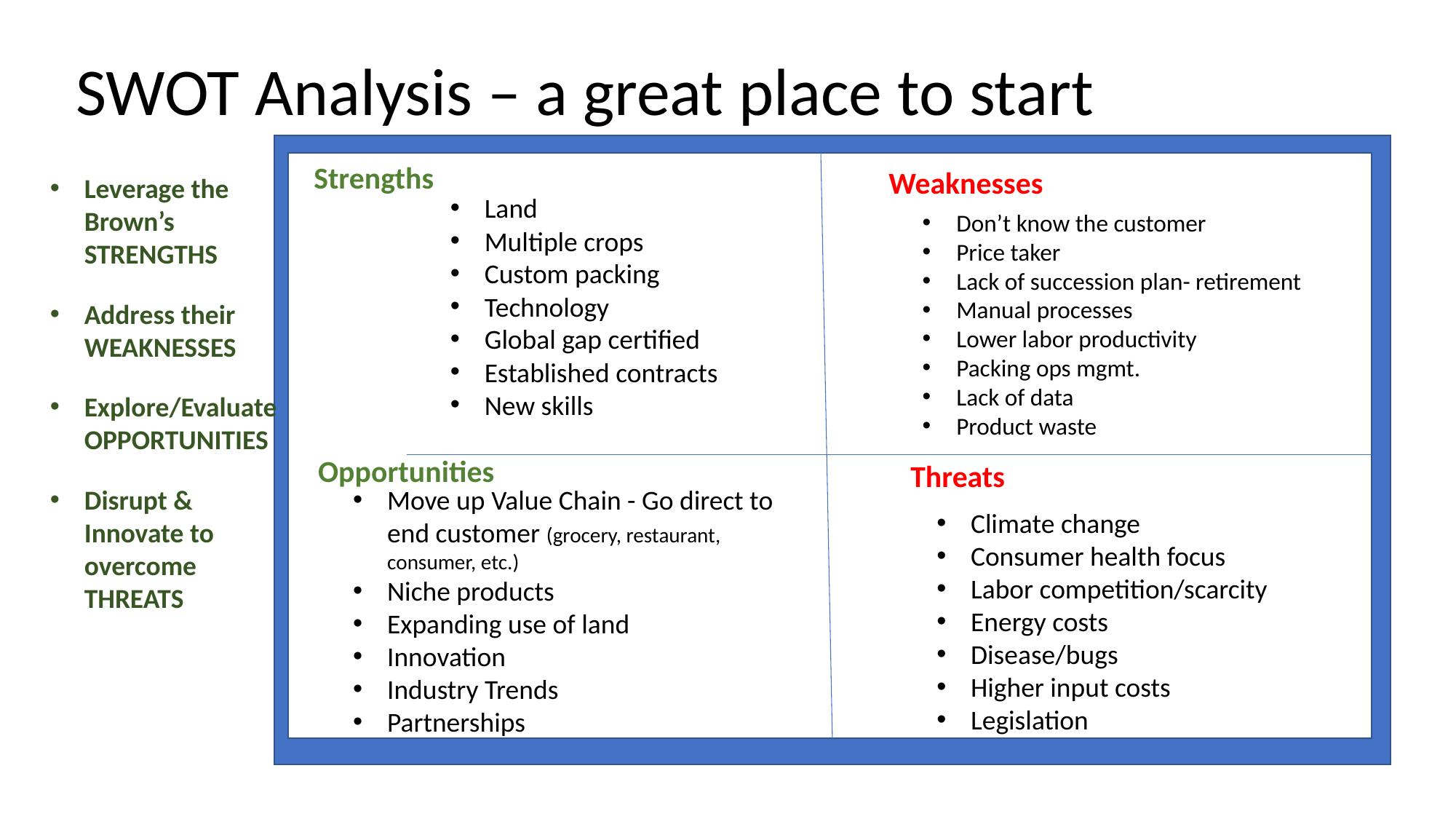

# SWOT Analysis – a great place to start

Strengths
Weaknesses
Leverage the Brown’s STRENGTHS
Address their WEAKNESSES
Explore/Evaluate OPPORTUNITIES
Disrupt & Innovate to overcome THREATS
Land
Multiple crops
Custom packing
Technology
Global gap certified
Established contracts
New skills
Don’t know the customer
Price taker
Lack of succession plan- retirement
Manual processes
Lower labor productivity
Packing ops mgmt.
Lack of data
Product waste
Opportunities
Threats
Move up Value Chain - Go direct to end customer (grocery, restaurant, consumer, etc.)
Niche products
Expanding use of land
Innovation
Industry Trends
Partnerships

Climate change
Consumer health focus
Labor competition/scarcity
Energy costs
Disease/bugs
Higher input costs
Legislation